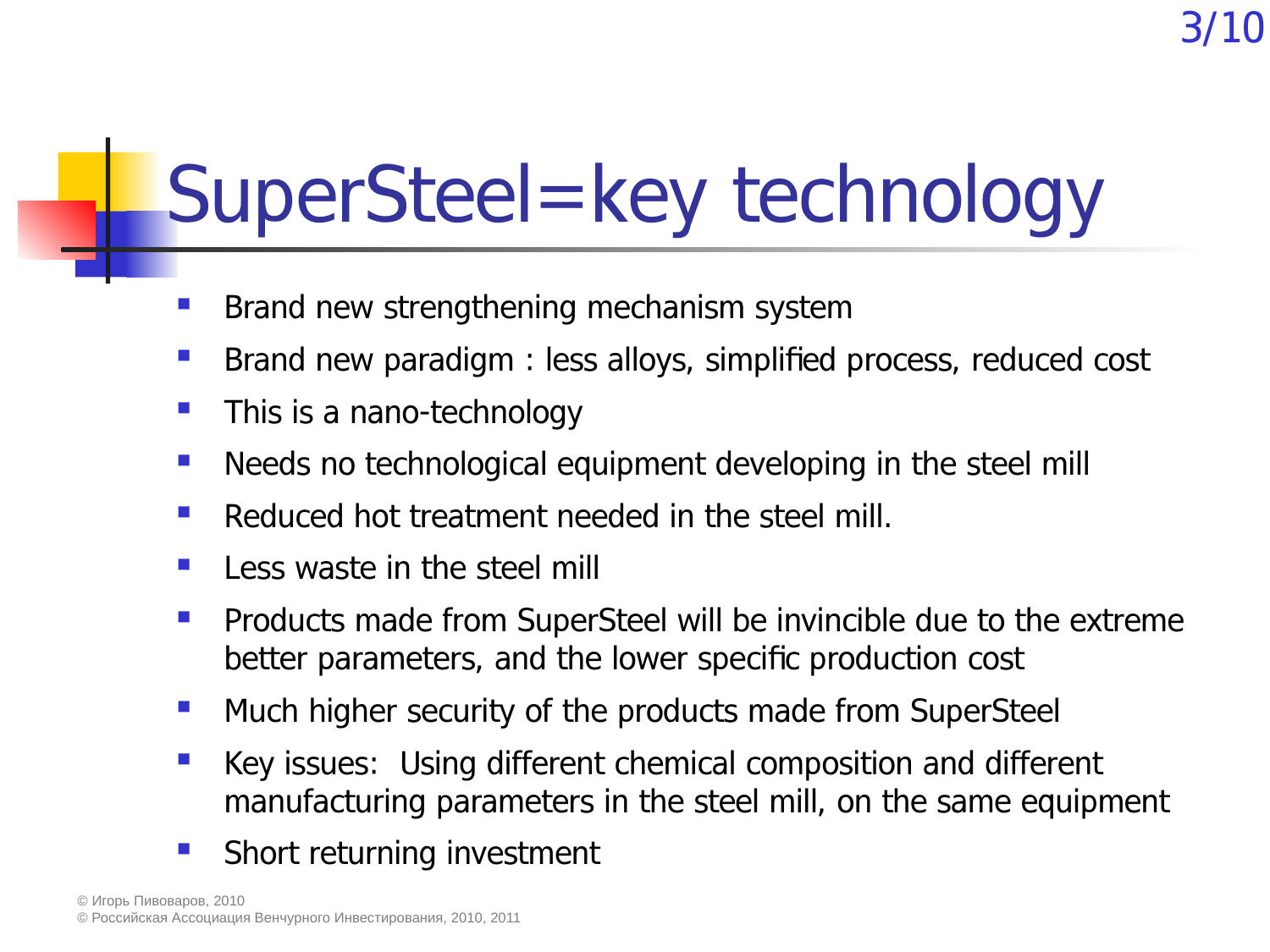

3/10
# SuperSteel=key technology

Brand new strengthening mechanism system
Brand new paradigm : less alloys, simplified process, reduced cost
This is a nano-technology
Needs no technological equipment developing in the steel mill
Reduced hot treatment needed in the steel mill.
Less waste in the steel mill
Products made from SuperSteel will be invincible due to the extreme better parameters, and the lower specific production cost
Much higher security of the products made from SuperSteel
Key issues:  Using different chemical composition and different manufacturing parameters in the steel mill, on the same equipment
Short returning investment